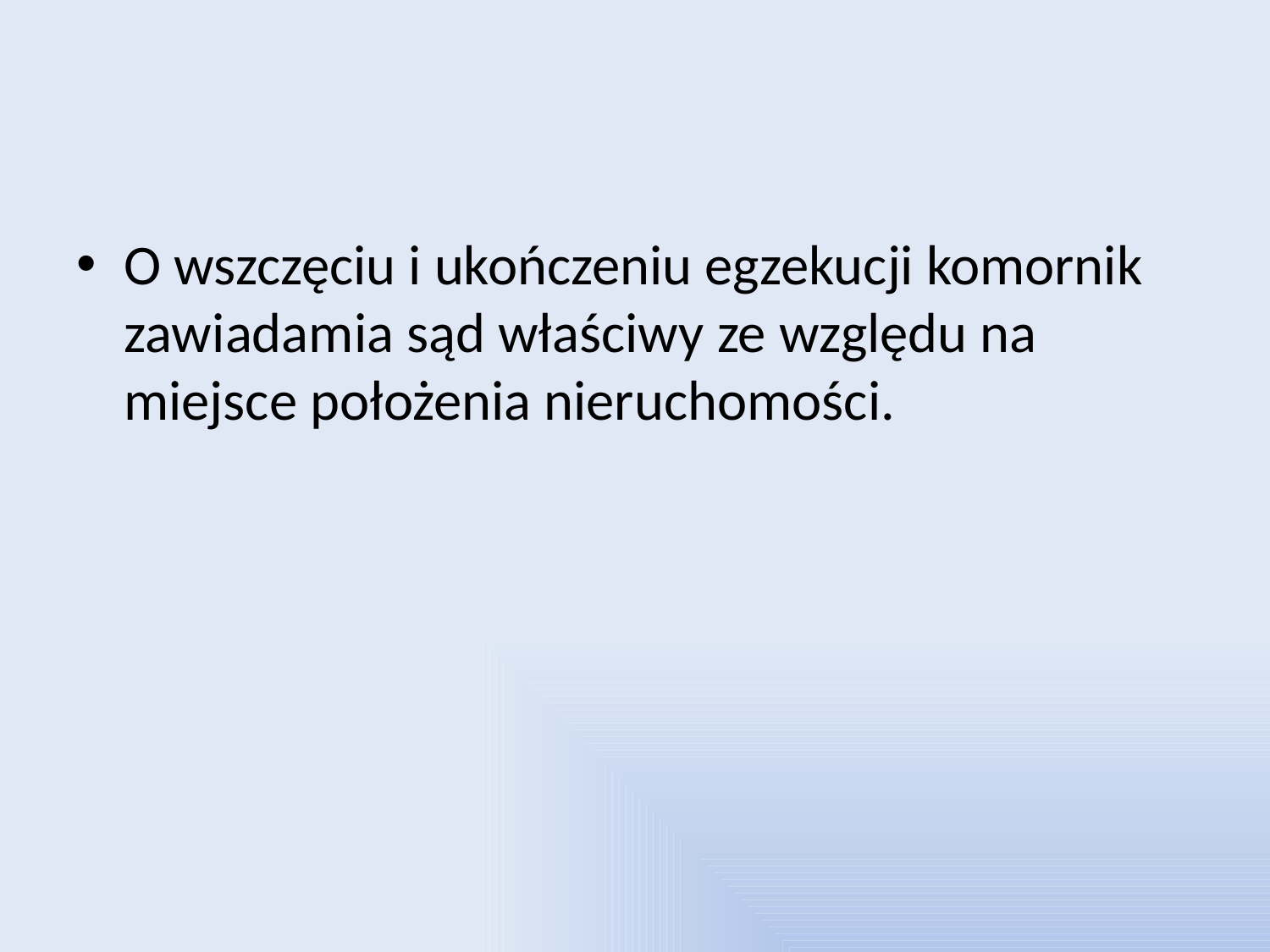

#
O wszczęciu i ukończeniu egzekucji komornik zawiadamia sąd właściwy ze względu na miejsce położenia nieruchomości.